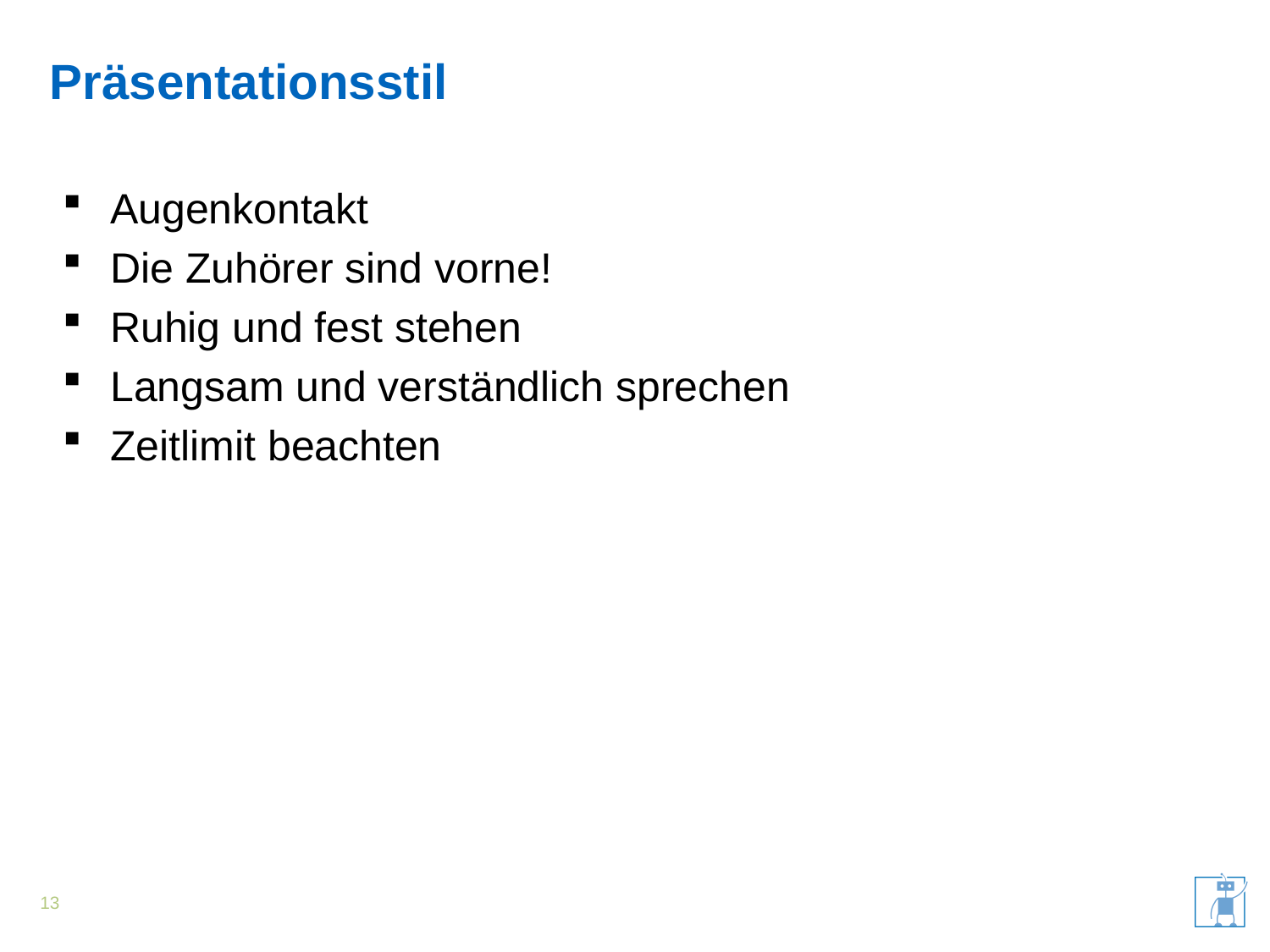

# Präsentationsstil
Augenkontakt
Die Zuhörer sind vorne!
Ruhig und fest stehen
Langsam und verständlich sprechen
Zeitlimit beachten
13